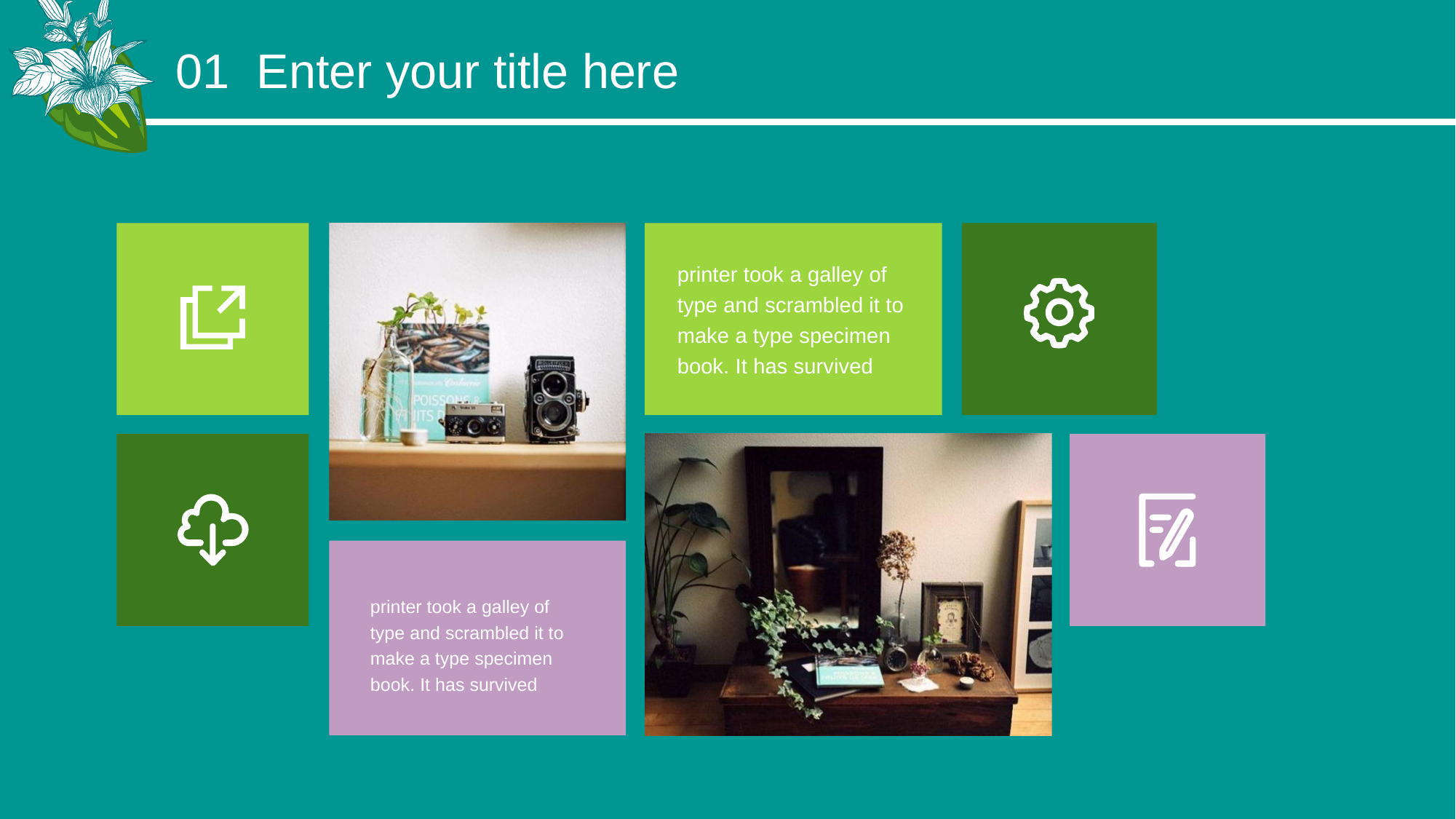

01  Enter your title here

printer took a galley of type and scrambled it to make a type specimen book. It has survived

printer took a galley of type and scrambled it to make a type specimen book. It has survived